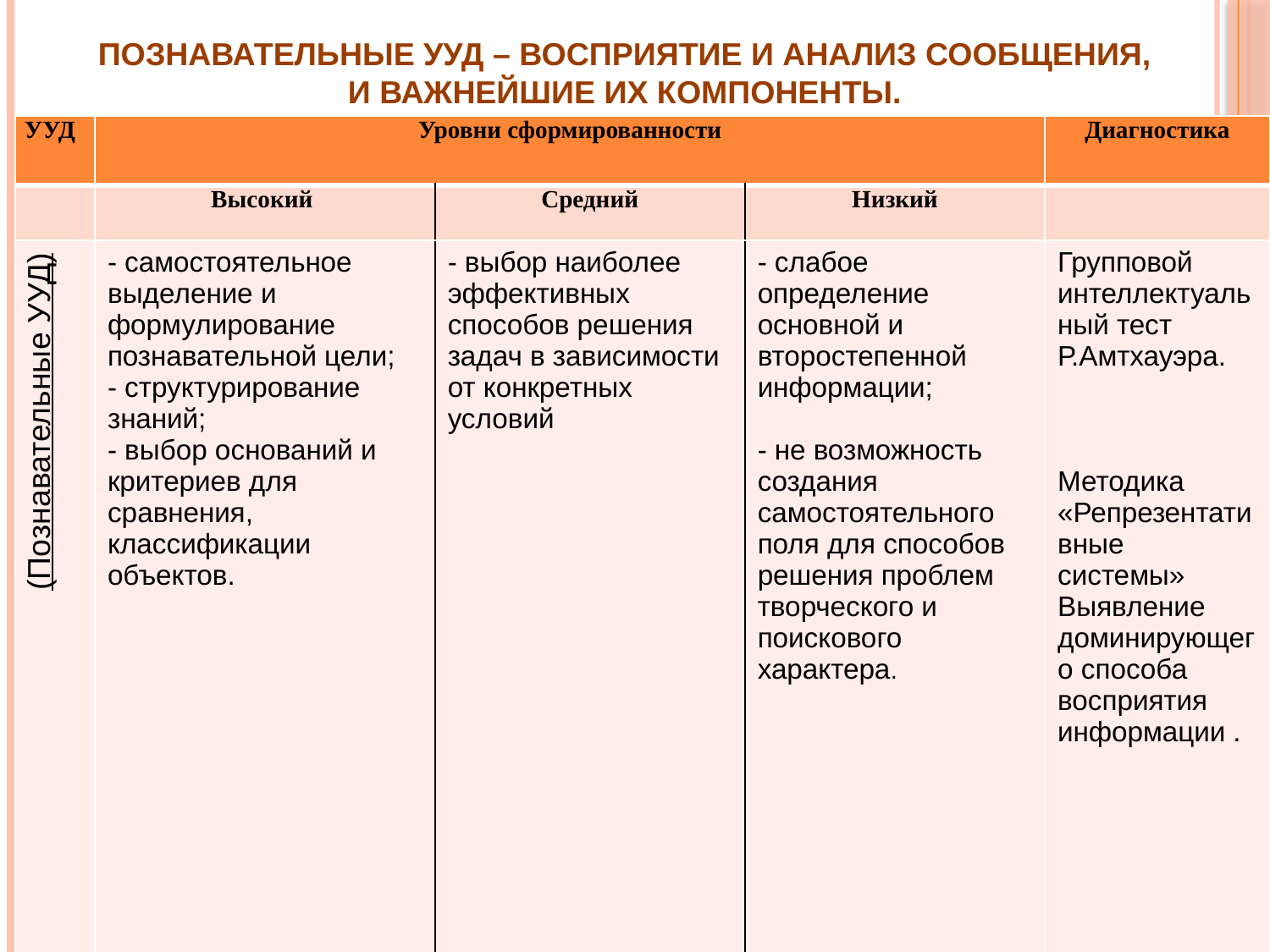

# Познавательные УУД – восприятие и анализ сообщения, и важнейшие их компоненты.
| УУД | Уровни сформированности |  |  | Диагностика |
| --- | --- | --- | --- | --- |
|  | Высокий | Средний | Низкий |  |
| (Познавательные УУД) | - самостоятельное выделение и формулирование познавательной цели; - структурирование знаний; - выбор оснований и критериев для сравнения, классификации объектов. | - выбор наиболее эффективных способов решения задач в зависимости от конкретных условий | - слабое определение основной и второстепенной информации;   - не возможность создания самостоятельного поля для способов решения проблем творческого и поискового характера. | Групповой интеллектуальный тест Р.Амтхауэра.       Методика «Репрезентативные системы» Выявление доминирующего способа восприятия информации . |